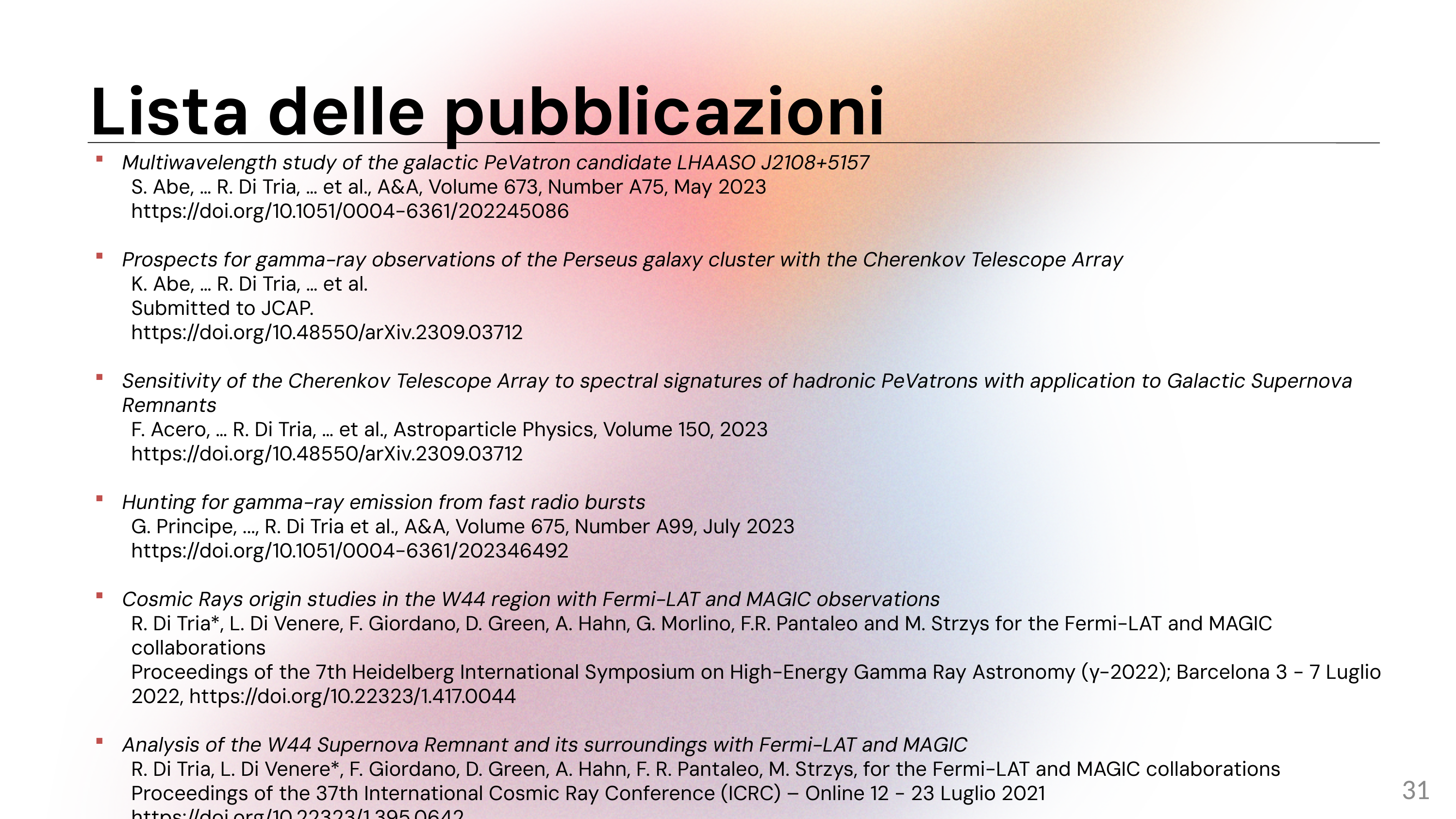

Lista delle pubblicazioni

Multiwavelength study of the galactic PeVatron candidate LHAASO J2108+5157
S. Abe, … R. Di Tria, … et al., A&A, Volume 673, Number A75, May 2023
https://doi.org/10.1051/0004-6361/202245086

Prospects for gamma-ray observations of the Perseus galaxy cluster with the Cherenkov Telescope Array
K. Abe, … R. Di Tria, … et al.
Submitted to JCAP.
https://doi.org/10.48550/arXiv.2309.03712

Sensitivity of the Cherenkov Telescope Array to spectral signatures of hadronic PeVatrons with application to Galactic Supernova Remnants
F. Acero, … R. Di Tria, … et al., Astroparticle Physics, Volume 150, 2023
https://doi.org/10.48550/arXiv.2309.03712

Hunting for gamma-ray emission from fast radio bursts
G. Principe, ..., R. Di Tria et al., A&A, Volume 675, Number A99, July 2023
https://doi.org/10.1051/0004-6361/202346492

Cosmic Rays origin studies in the W44 region with Fermi-LAT and MAGIC observations
R. Di Tria*, L. Di Venere, F. Giordano, D. Green, A. Hahn, G. Morlino, F.R. Pantaleo and M. Strzys for the Fermi-LAT and MAGIC collaborations
Proceedings of the 7th Heidelberg International Symposium on High-Energy Gamma Ray Astronomy (γ-2022); Barcelona 3 - 7 Luglio 2022, https://doi.org/10.22323/1.417.0044

Analysis of the W44 Supernova Remnant and its surroundings with Fermi-LAT and MAGIC
R. Di Tria, L. Di Venere*, F. Giordano, D. Green, A. Hahn, F. R. Pantaleo, M. Strzys, for the Fermi-LAT and MAGIC collaborations
Proceedings of the 37th International Cosmic Ray Conference (ICRC) – Online 12 - 23 Luglio 2021
https://doi.org/10.22323/1.395.0642

31